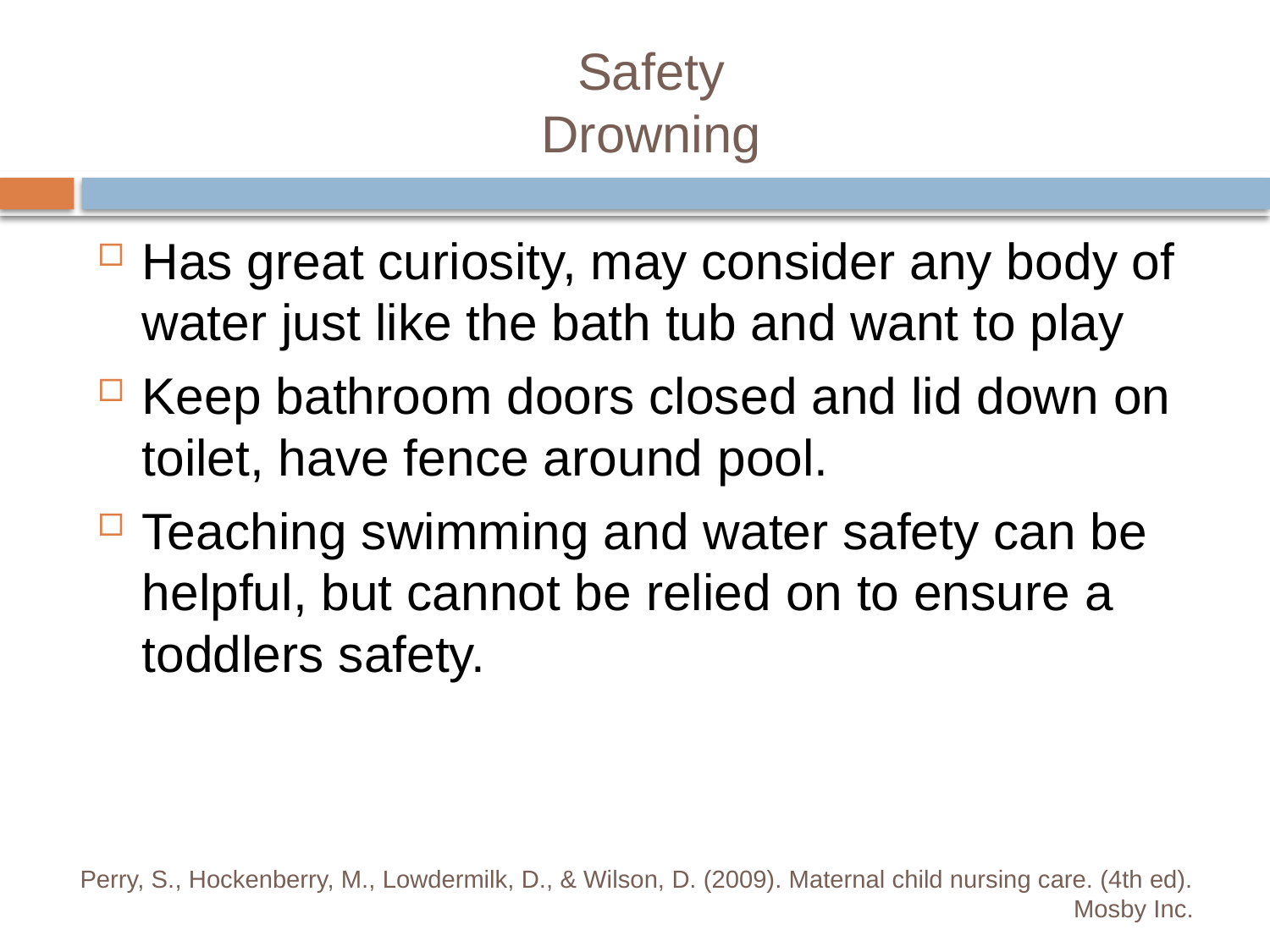

# Safety Drowning
Has great curiosity, may consider any body of water just like the bath tub and want to play
Keep bathroom doors closed and lid down on toilet, have fence around pool.
Teaching swimming and water safety can be helpful, but cannot be relied on to ensure a toddlers safety.

Perry, S., Hockenberry, M., Lowdermilk, D., & Wilson, D. (2009). Maternal child nursing care. (4th ed). Mosby Inc.